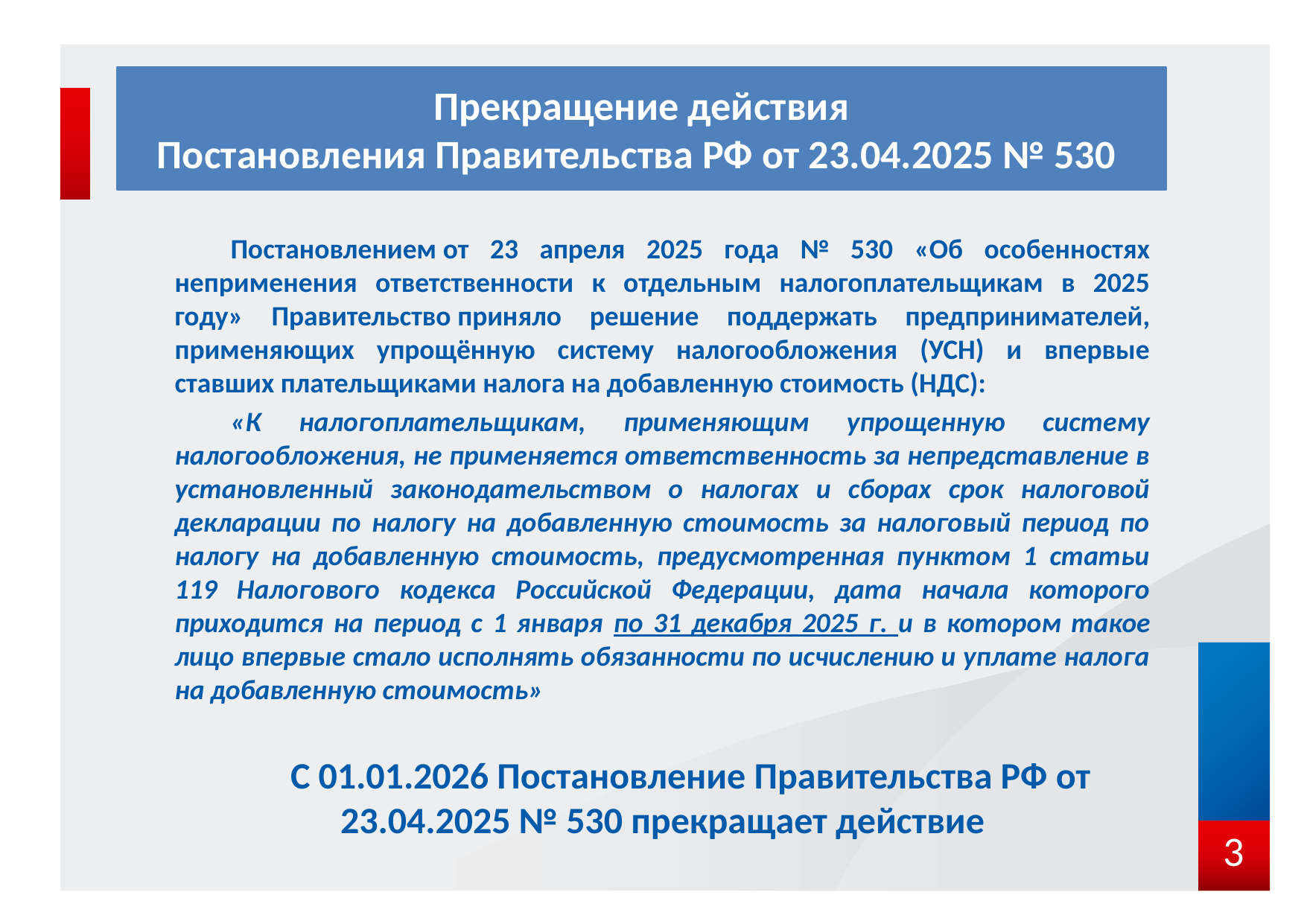

# Прекращение действия Постановления Правительства РФ от 23.04.2025 № 530
Постановлением от 23 апреля 2025 года № 530 «Об особенностях неприменения ответственности к отдельным налогоплательщикам в 2025 году» Правительство приняло решение поддержать предпринимателей, применяющих упрощённую систему налогообложения (УСН) и впервые ставших плательщиками налога на добавленную стоимость (НДС):
«К налогоплательщикам, применяющим упрощенную систему налогообложения, не применяется ответственность за непредставление в установленный законодательством о налогах и сборах срок налоговой декларации по налогу на добавленную стоимость за налоговый период по налогу на добавленную стоимость, предусмотренная пунктом 1 статьи 119 Налогового кодекса Российской Федерации, дата начала которого приходится на период с 1 января по 31 декабря 2025 г. и в котором такое лицо впервые стало исполнять обязанности по исчислению и уплате налога на добавленную стоимость»

С 01.01.2026 Постановление Правительства РФ от 23.04.2025 № 530 прекращает действие
3